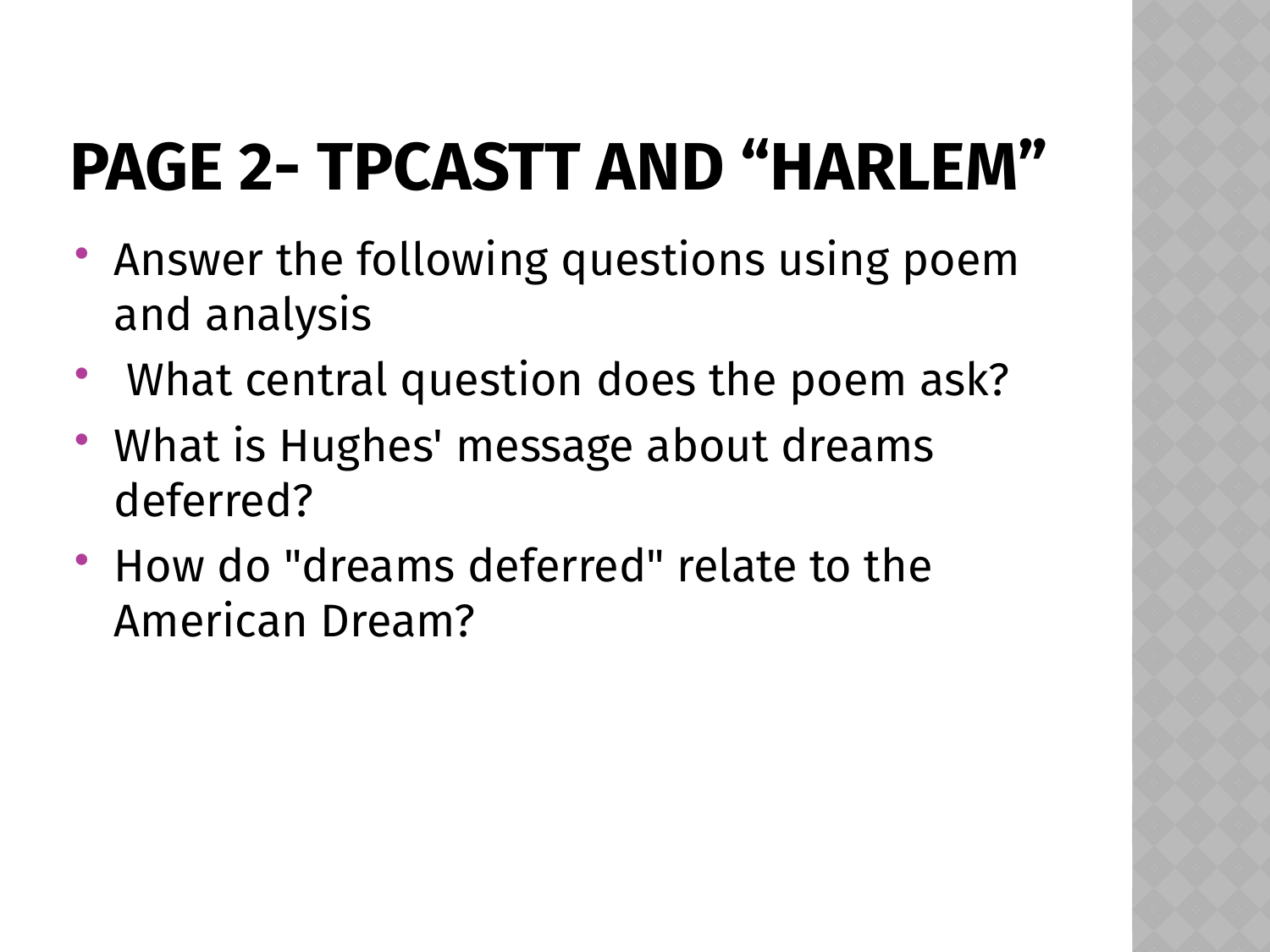

# Page 2- tpcastt and “Harlem”
Answer the following questions using poem and analysis
 What central question does the poem ask?
What is Hughes' message about dreams deferred?
How do "dreams deferred" relate to the American Dream?